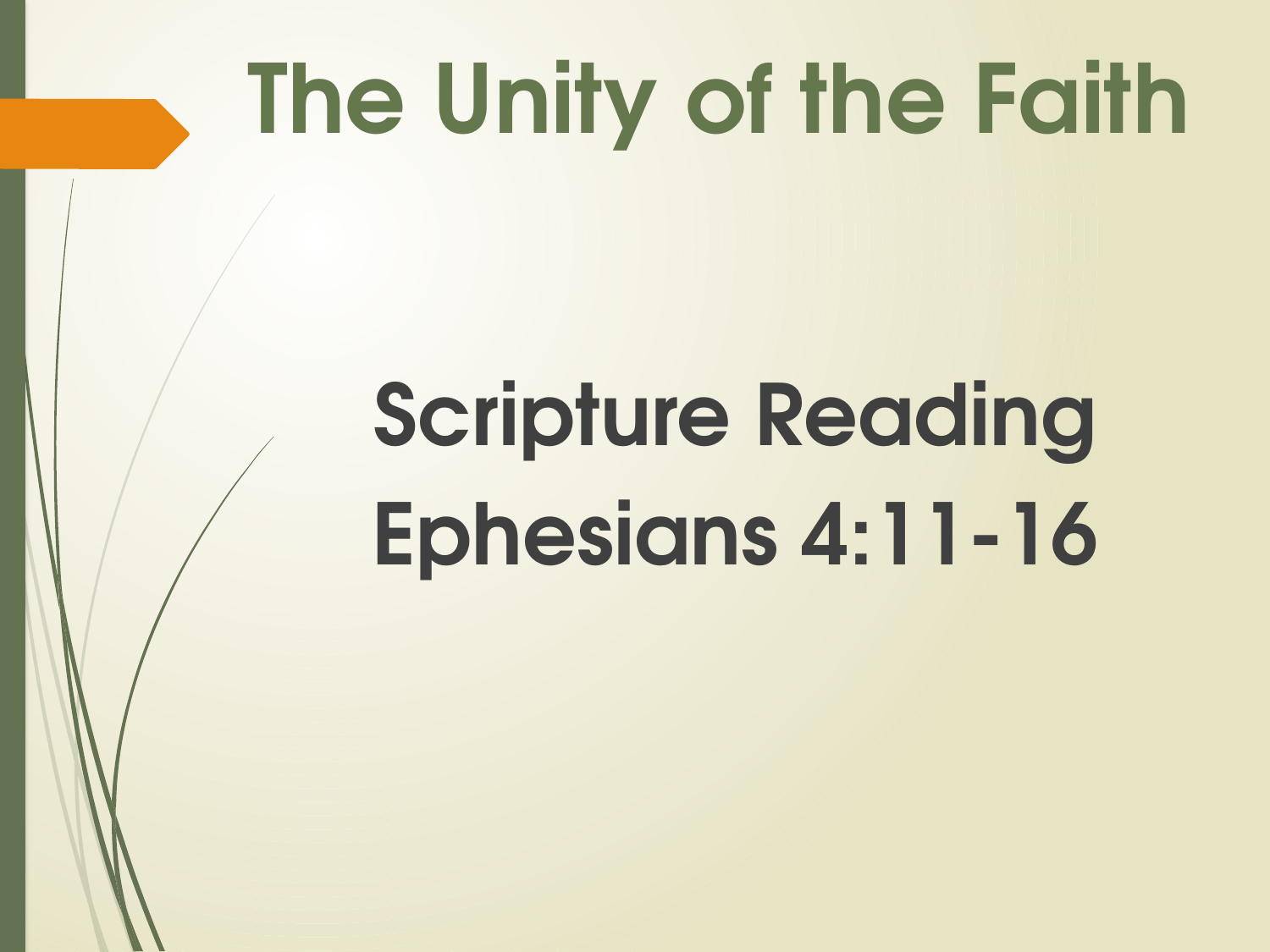

# The Unity of the Faith

Scripture Reading
Ephesians 4:11-16